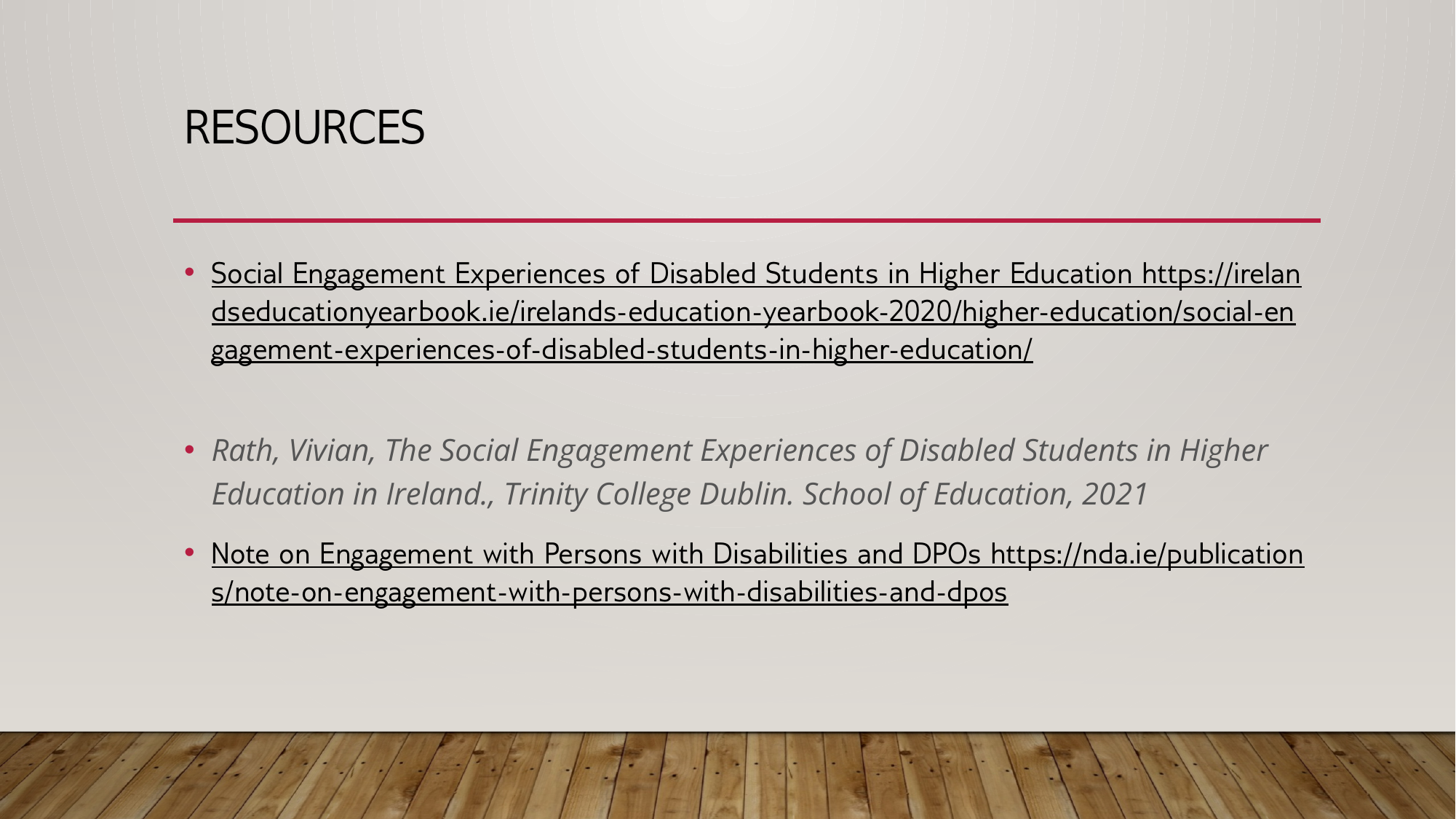

# Resources
Social Engagement Experiences of Disabled Students in Higher Education https://irelandseducationyearbook.ie/irelands-education-yearbook-2020/higher-education/social-engagement-experiences-of-disabled-students-in-higher-education/
Rath, Vivian, The Social Engagement Experiences of Disabled Students in Higher Education in Ireland., Trinity College Dublin. School of Education, 2021
Note on Engagement with Persons with Disabilities and DPOs https://nda.ie/publications/note-on-engagement-with-persons-with-disabilities-and-dpos